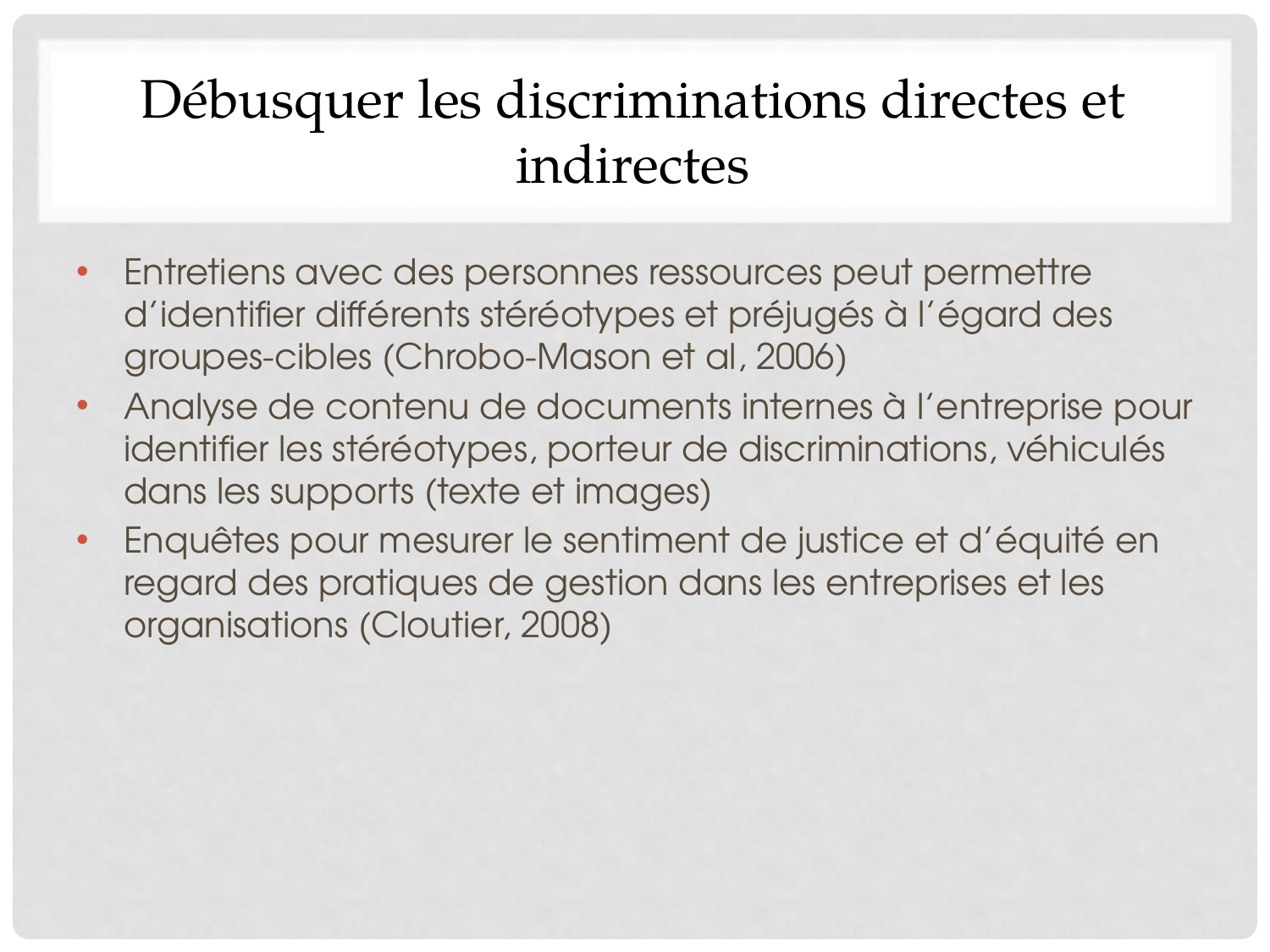

# Débusquer les discriminations directes et indirectes
Entretiens avec des personnes ressources peut permettre d’identifier différents stéréotypes et préjugés à l’égard des groupes-cibles (Chrobo-Mason et al, 2006)
Analyse de contenu de documents internes à l’entreprise pour identifier les stéréotypes, porteur de discriminations, véhiculés dans les supports (texte et images)
Enquêtes pour mesurer le sentiment de justice et d’équité en regard des pratiques de gestion dans les entreprises et les organisations (Cloutier, 2008)